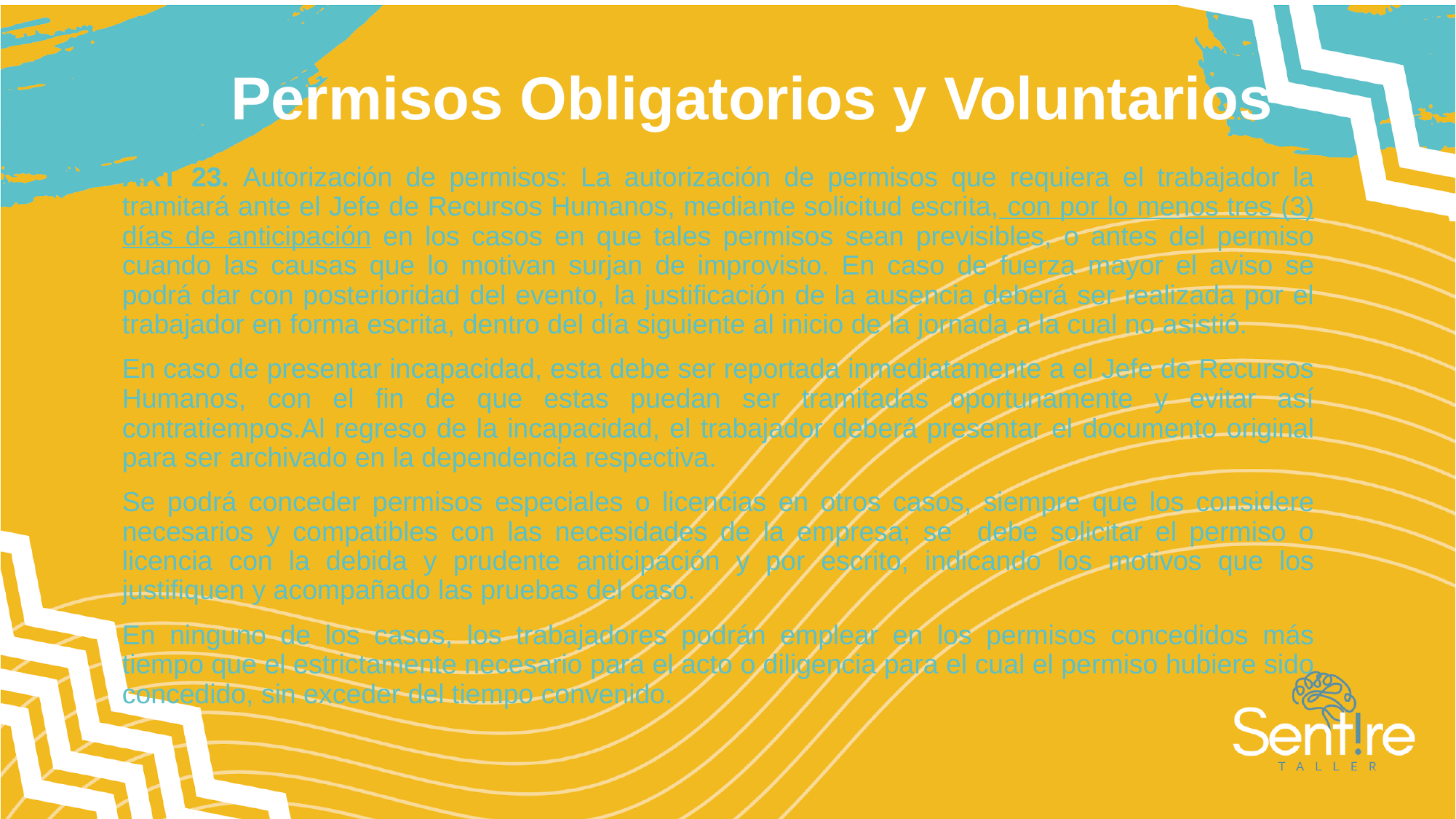

# Permisos Obligatorios y Voluntarios

ART 23. Autorización de permisos: La autorización de permisos que requiera el trabajador la tramitará ante el Jefe de Recursos Humanos, mediante solicitud escrita, con por lo menos tres (3) días de anticipación en los casos en que tales permisos sean previsibles, o antes del permiso cuando las causas que lo motivan surjan de improvisto. En caso de fuerza mayor el aviso se podrá dar con posterioridad del evento, la justificación de la ausencia deberá ser realizada por el trabajador en forma escrita, dentro del día siguiente al inicio de la jornada a la cual no asistió.
En caso de presentar incapacidad, esta debe ser reportada inmediatamente a el Jefe de Recursos Humanos, con el fin de que estas puedan ser tramitadas oportunamente y evitar así contratiempos.Al regreso de la incapacidad, el trabajador deberá presentar el documento original para ser archivado en la dependencia respectiva.
Se podrá conceder permisos especiales o licencias en otros casos, siempre que los considere necesarios y compatibles con las necesidades de la empresa; se  debe solicitar el permiso o licencia con la debida y prudente anticipación y por escrito, indicando los motivos que los justifiquen y acompañado las pruebas del caso.
En ninguno de los casos, los trabajadores podrán emplear en los permisos concedidos más tiempo que el estrictamente necesario para el acto o diligencia para el cual el permiso hubiere sido concedido, sin exceder del tiempo convenido.